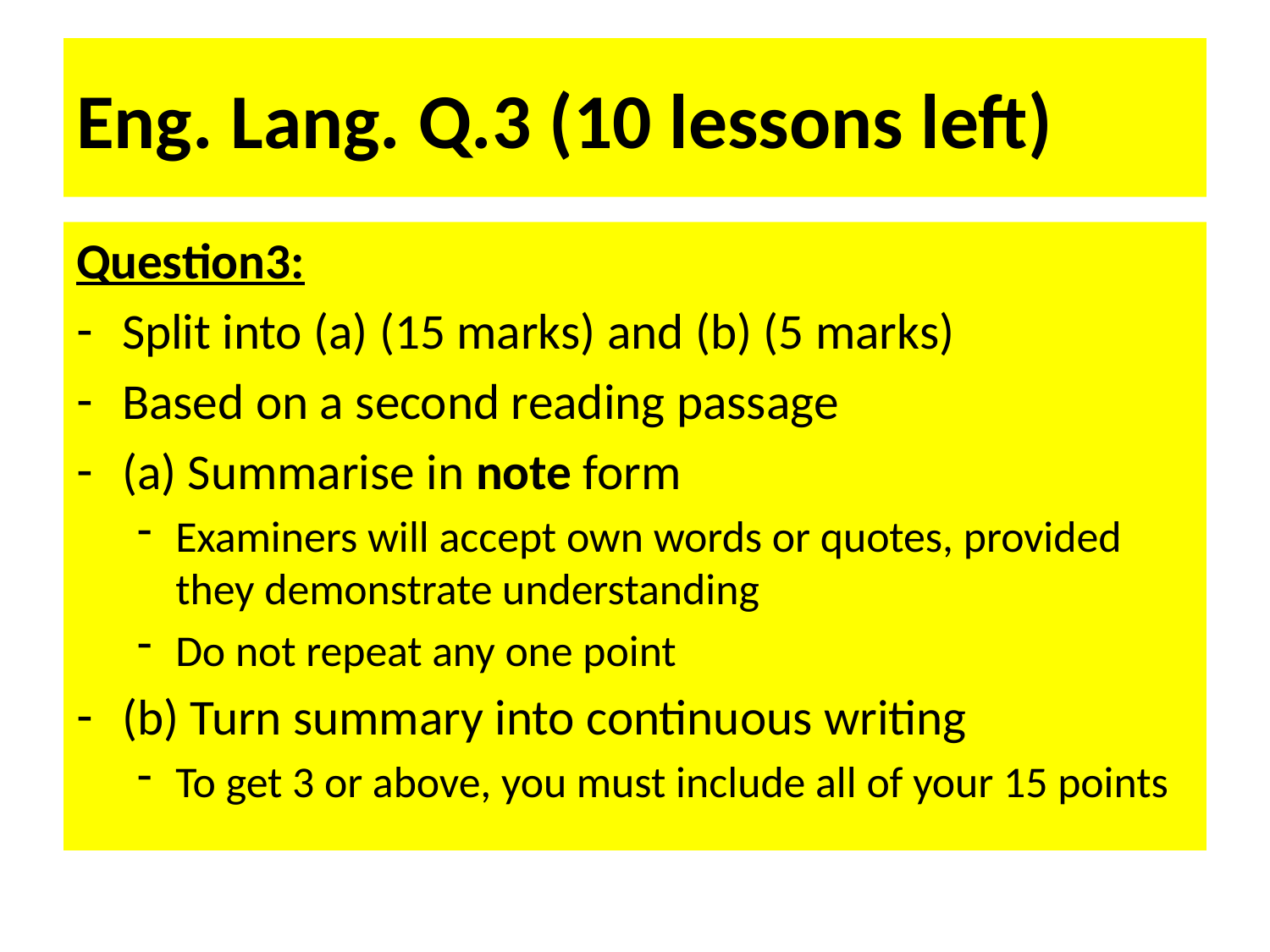

# Eng. Lang. Q.3 (10 lessons left)
Question3:
Split into (a) (15 marks) and (b) (5 marks)
Based on a second reading passage
(a) Summarise in note form
Examiners will accept own words or quotes, provided they demonstrate understanding
Do not repeat any one point
(b) Turn summary into continuous writing
To get 3 or above, you must include all of your 15 points